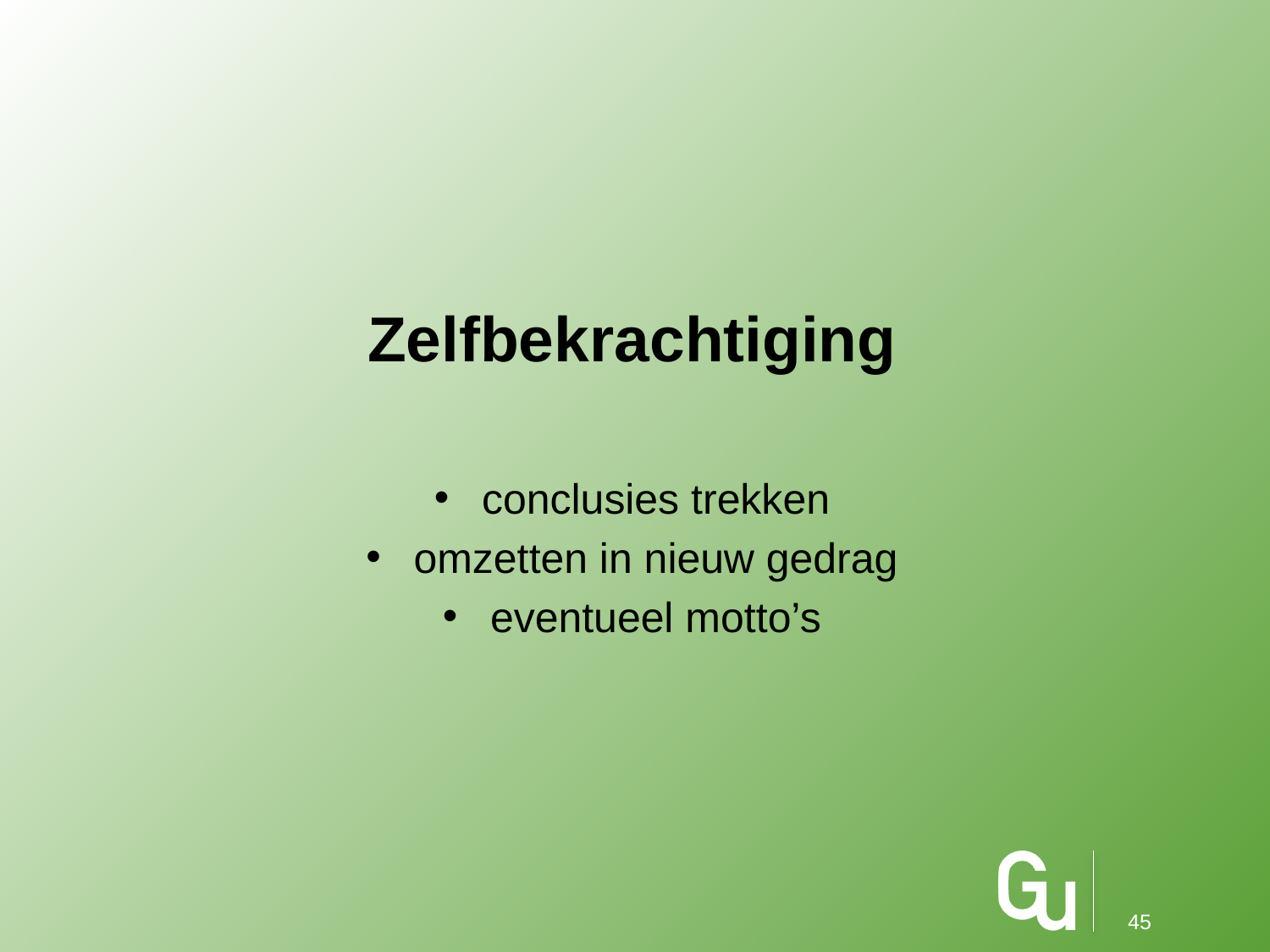

Zelfbekrachtiging

conclusies trekken
omzetten in nieuw gedrag
eventueel motto’s
45